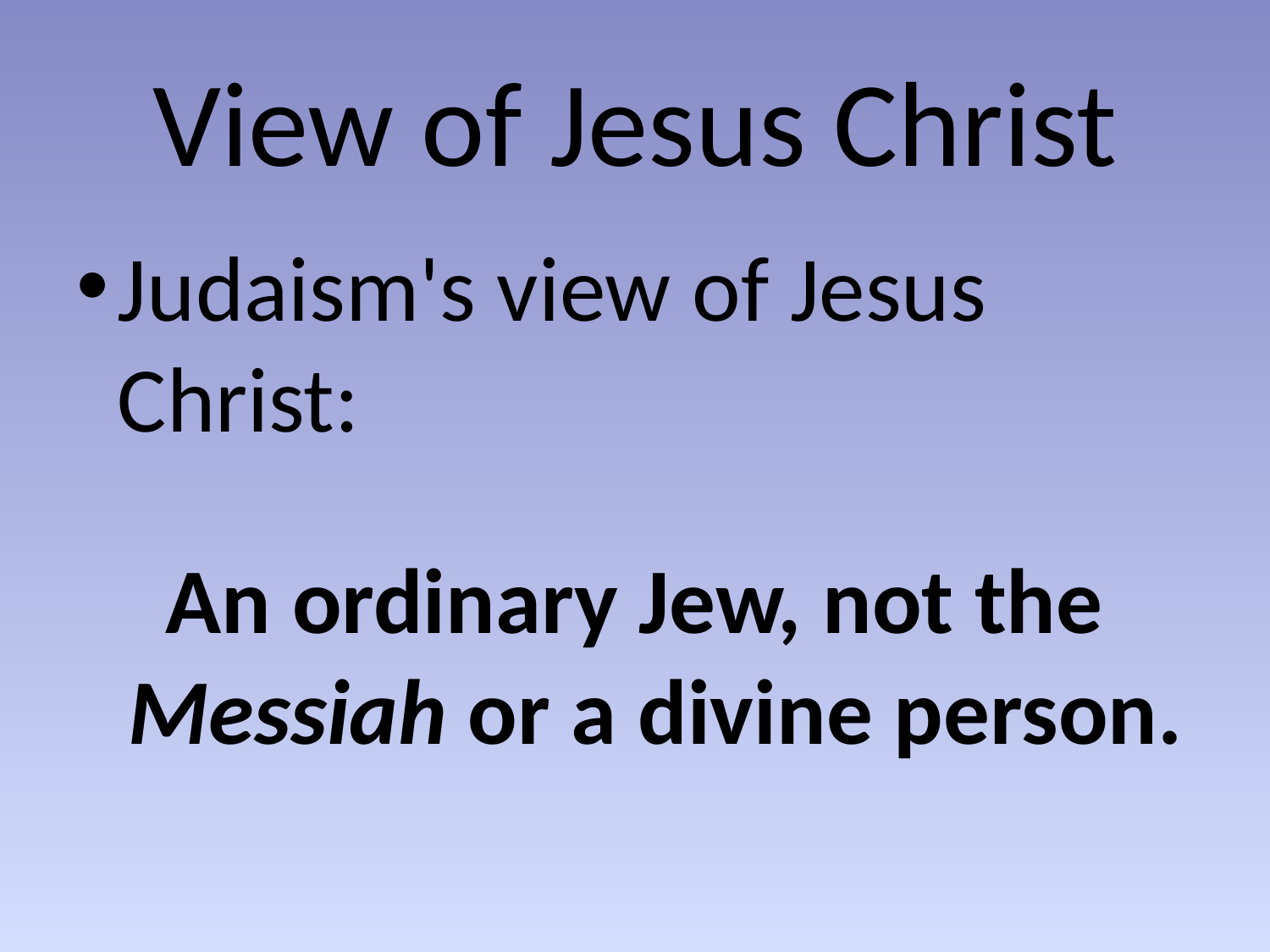

# View of Jesus Christ
Judaism's view of Jesus Christ:

An ordinary Jew, not the Messiah or a divine person.